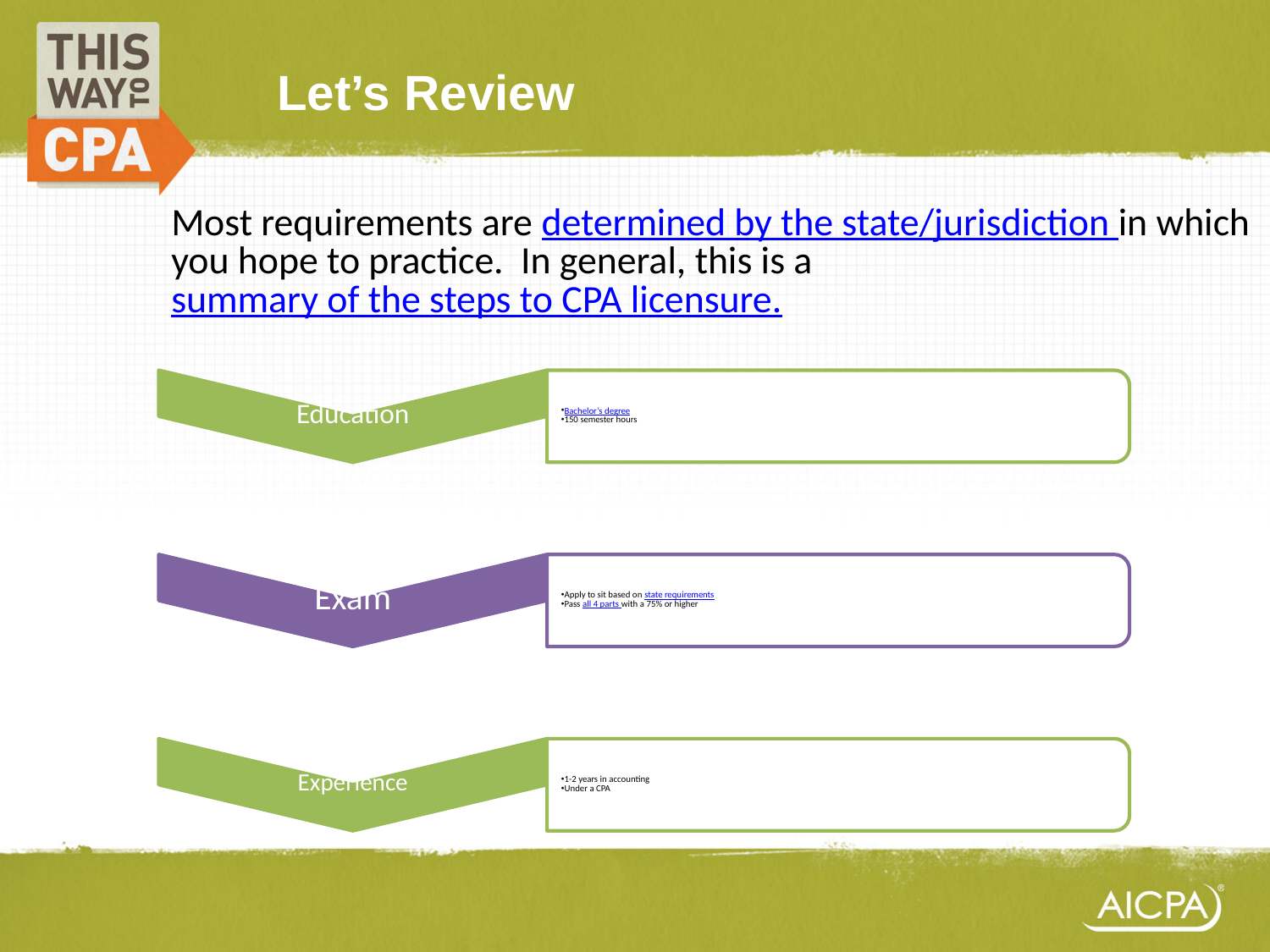

# Let’s Review
Most requirements are determined by the state/jurisdiction in which you hope to practice.  In general, this is a summary of the steps to CPA licensure.
Education
Bachelor’s degree
150 semester hours
Exam
Apply to sit based on state requirements
Pass all 4 parts with a 75% or higher
Experience
1-2 years in accounting
Under a CPA